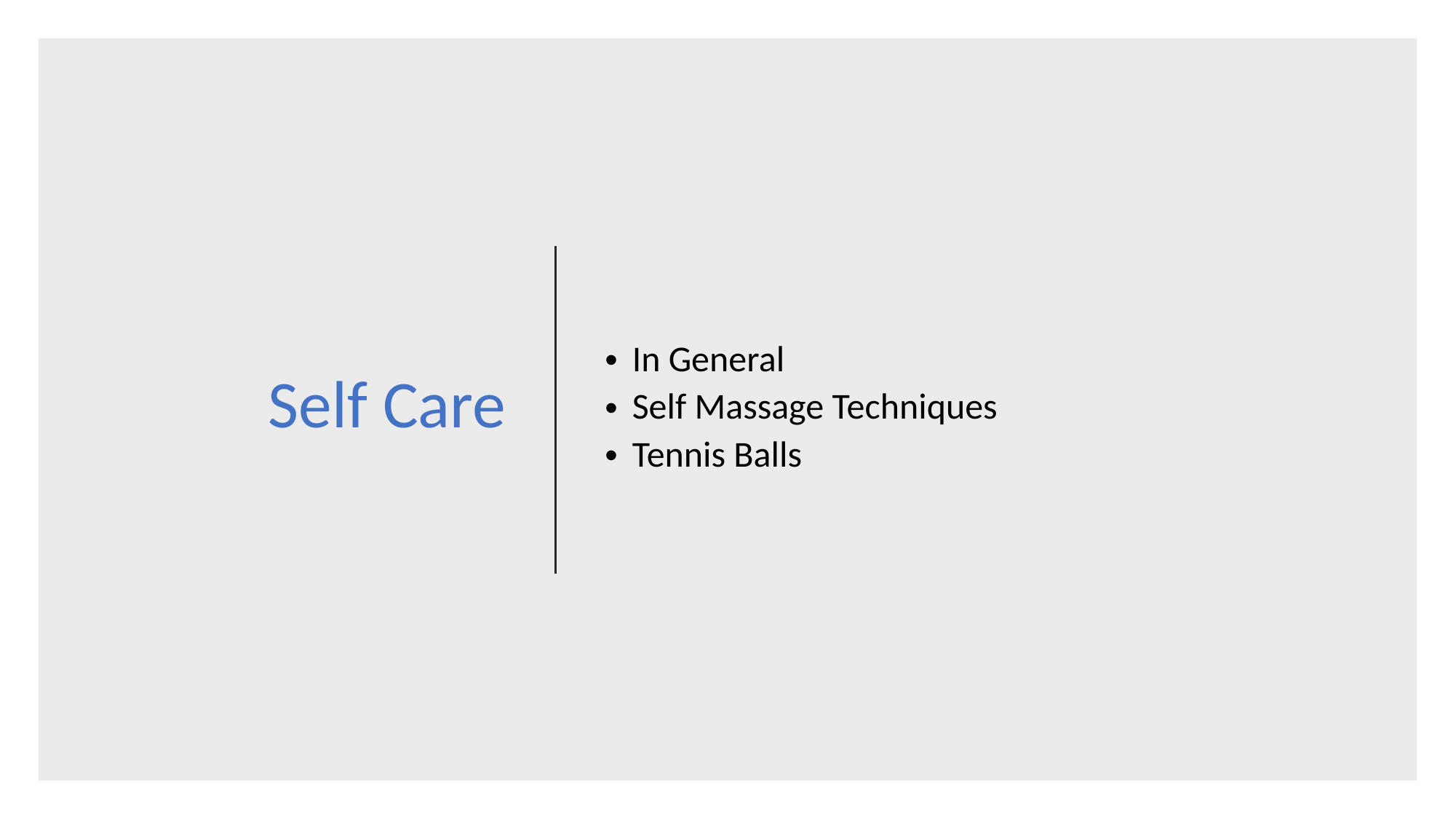

# Self Care
In General
Self Massage Techniques
Tennis Balls